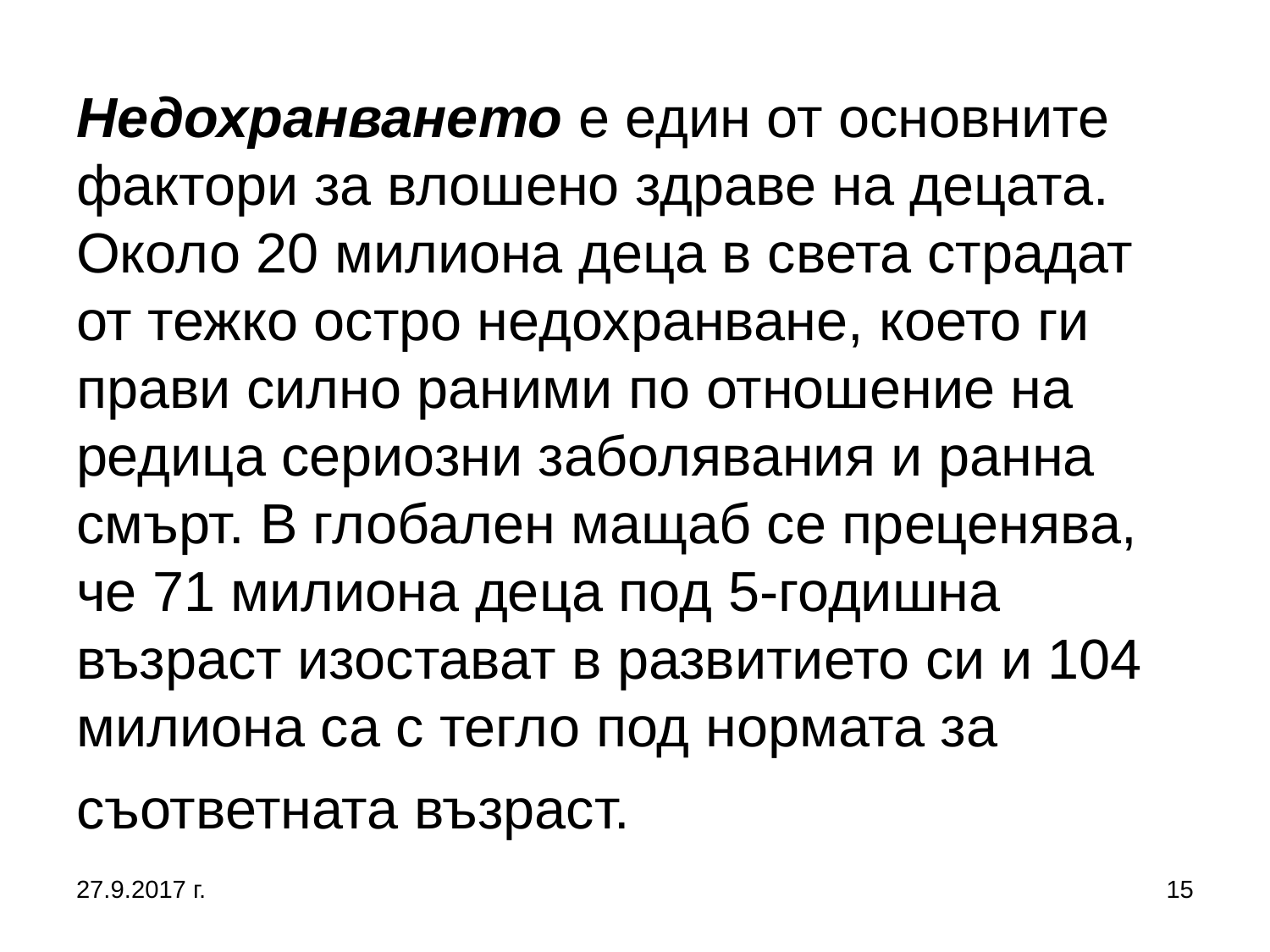

# Недохранването е един от основните фактори за влошено здраве на децата. Около 20 милиона деца в света страдат от тежко остро недохранване, което ги прави силно раними по отношение на редица сериозни заболявания и ранна смърт. В глобален мащаб се преценява, че 71 милиона деца под 5-годишна възраст изостават в развитието си и 104 милиона са с тегло под нормата за съответната възраст.
27.9.2017 г.
15